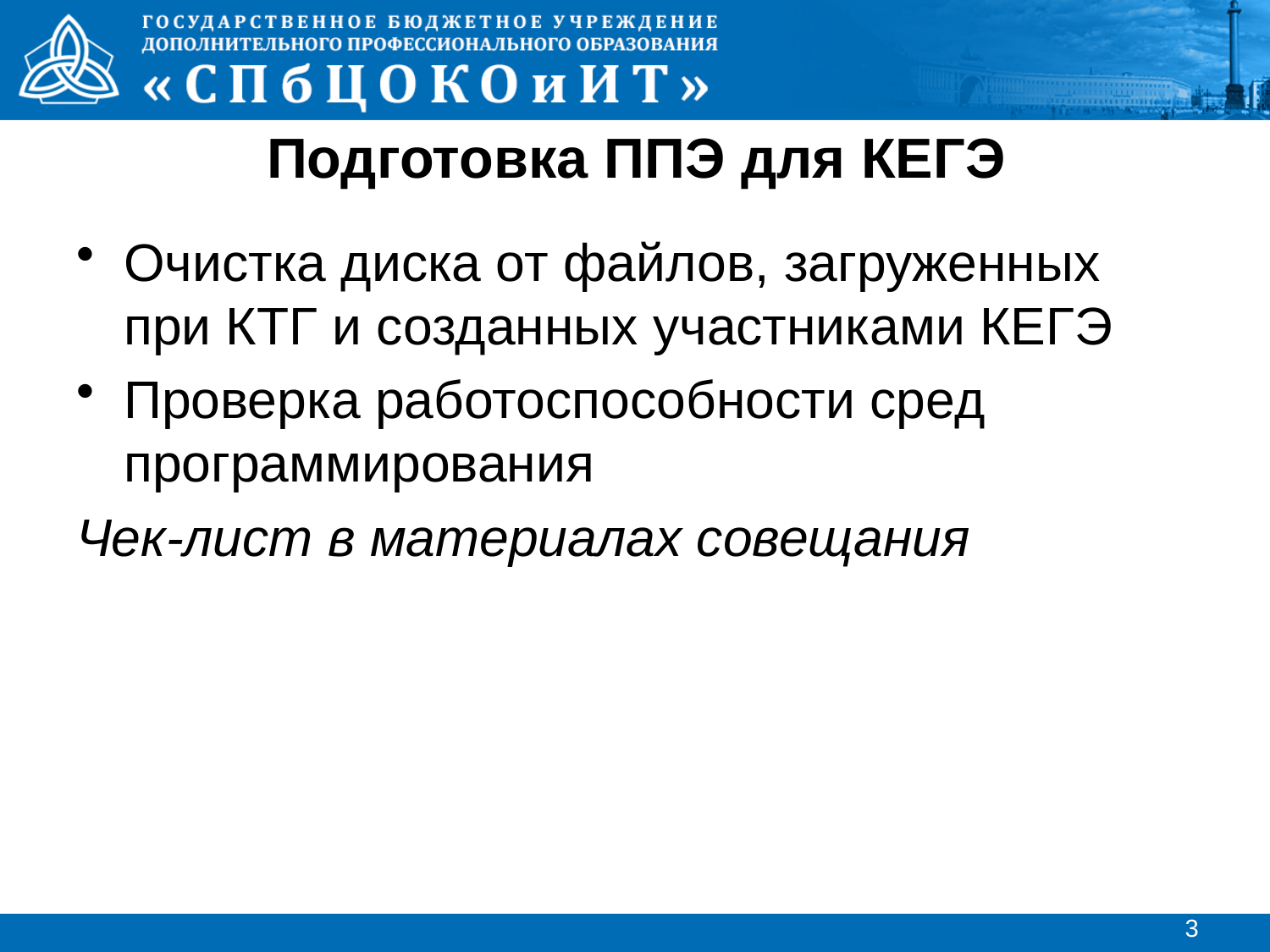

# Подготовка ППЭ для КЕГЭ
Очистка диска от файлов, загруженных при КТГ и созданных участниками КЕГЭ
Проверка работоспособности сред программирования
Чек-лист в материалах совещания
3